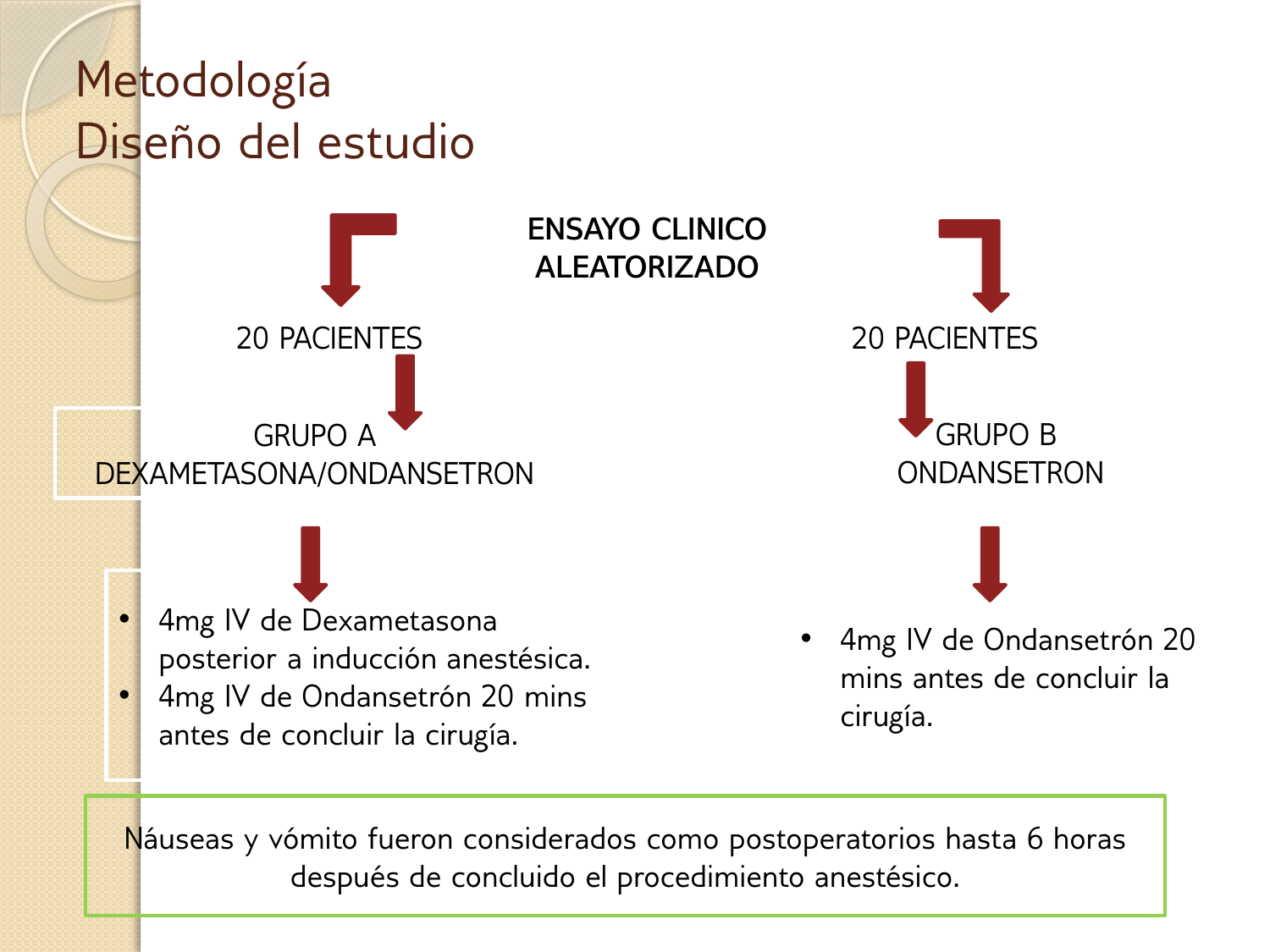

# Metodología Diseño del estudio
ENSAYO CLINICO ALEATORIZADO

20 PACIENTES
20 PACIENTES

GRUPO B
ONDANSETRON
GRUPO A
DEXAMETASONA/ONDANSETRON

4mg IV de Dexametasona posterior a inducción anestésica.
4mg IV de Ondansetrón 20 mins antes de concluir la cirugía.
4mg IV de Ondansetrón 20 mins antes de concluir la cirugía.
Náuseas y vómito fueron considerados como postoperatorios hasta 6 horas después de concluido el procedimiento anestésico.